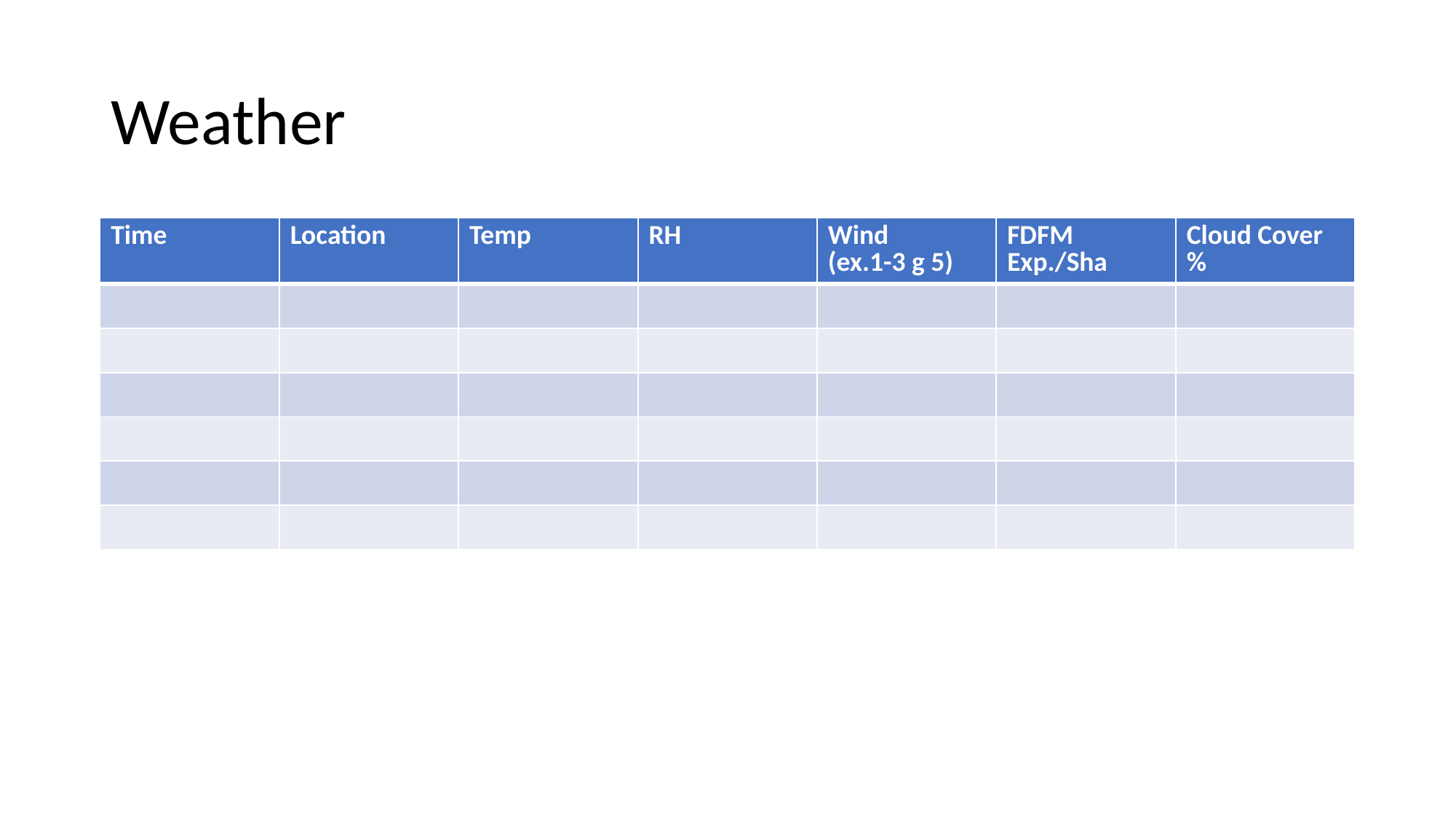

# Weather
| Time | Location | Temp | RH | Wind (ex.1-3 g 5) | FDFM Exp./Sha | Cloud Cover % |
| --- | --- | --- | --- | --- | --- | --- |
|  |  |  |  |  |  |  |
|  |  |  |  |  |  |  |
|  |  |  |  |  |  |  |
|  |  |  |  |  |  |  |
|  |  |  |  |  |  |  |
|  |  |  |  |  |  |  |